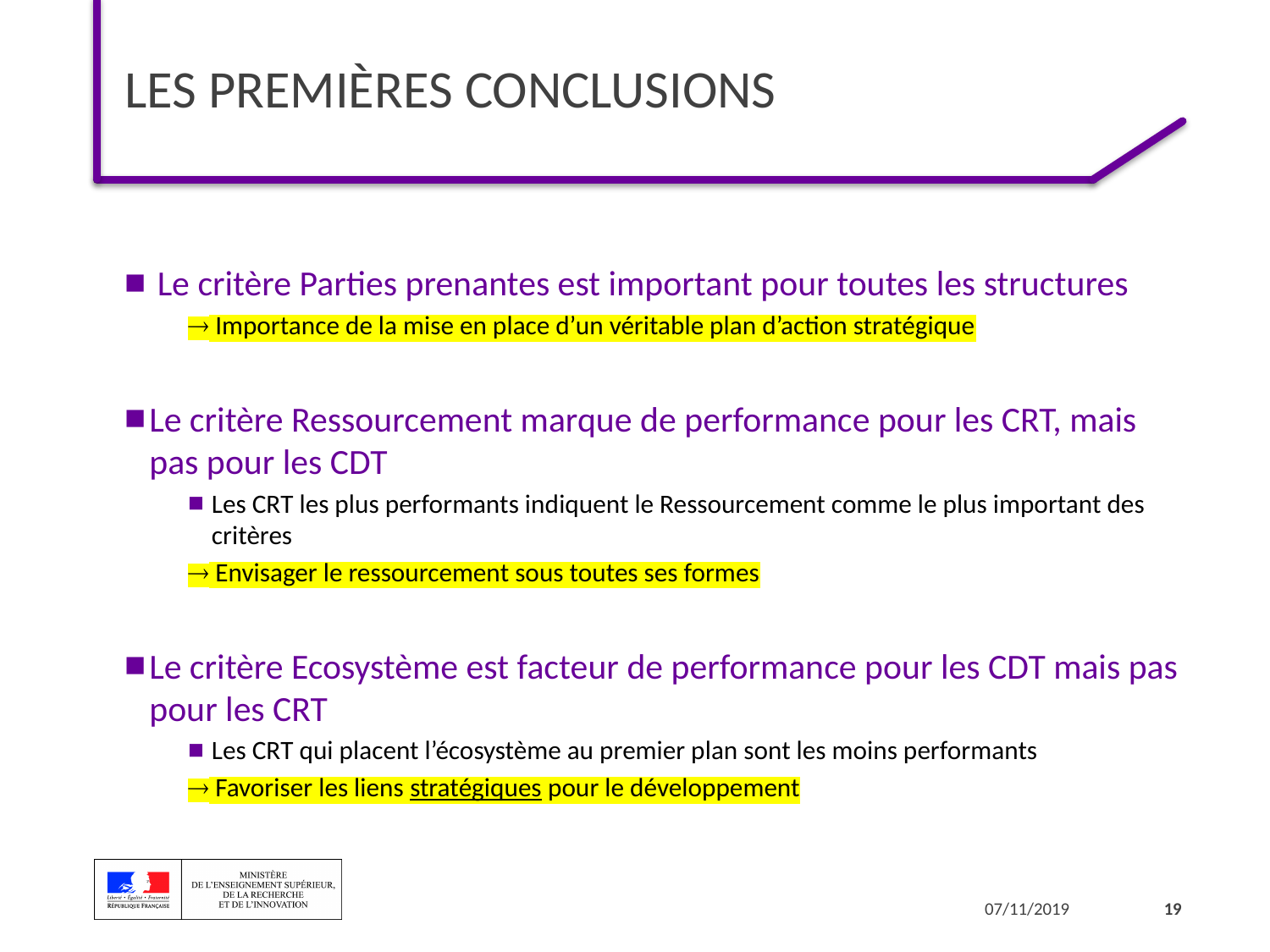

# Les premières CONCLUSIONS

 Le critère Parties prenantes est important pour toutes les structures
→ Importance de la mise en place d’un véritable plan d’action stratégique

Le critère Ressourcement marque de performance pour les CRT, mais pas pour les CDT
Les CRT les plus performants indiquent le Ressourcement comme le plus important des critères
→ Envisager le ressourcement sous toutes ses formes

Le critère Ecosystème est facteur de performance pour les CDT mais pas pour les CRT
Les CRT qui placent l’écosystème au premier plan sont les moins performants
→ Favoriser les liens stratégiques pour le développement

07/11/2019
19